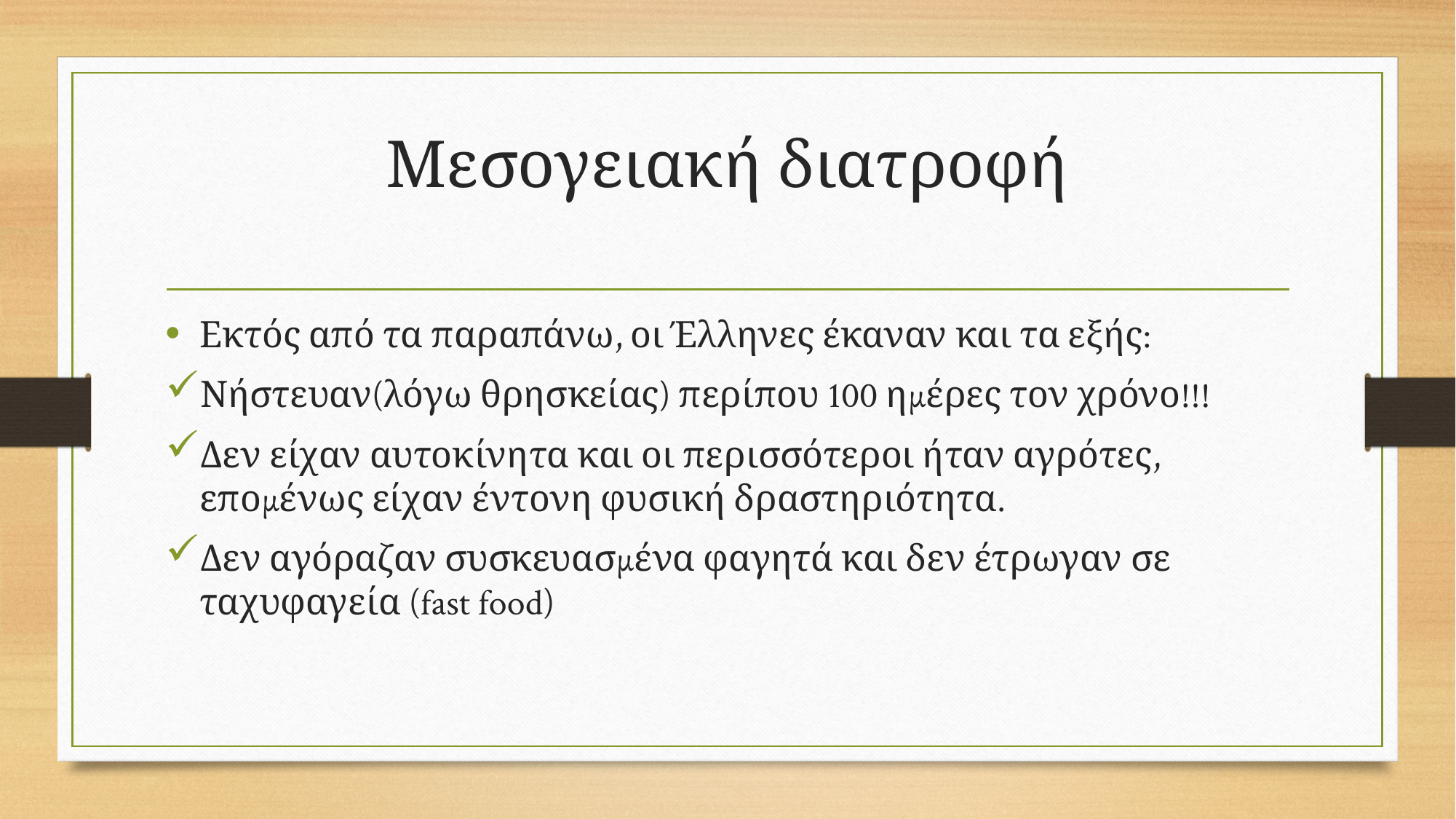

# Μεσογειακή διατροφή
Εκτός από τα παραπάνω, οι Έλληνες έκαναν και τα εξής:
Νήστευαν(λόγω θρησκείας) περίπου 100 ημέρες τον χρόνο!!!
Δεν είχαν αυτοκίνητα και οι περισσότεροι ήταν αγρότες, επομένως είχαν έντονη φυσική δραστηριότητα.
Δεν αγόραζαν συσκευασμένα φαγητά και δεν έτρωγαν σε ταχυφαγεία (fast food)